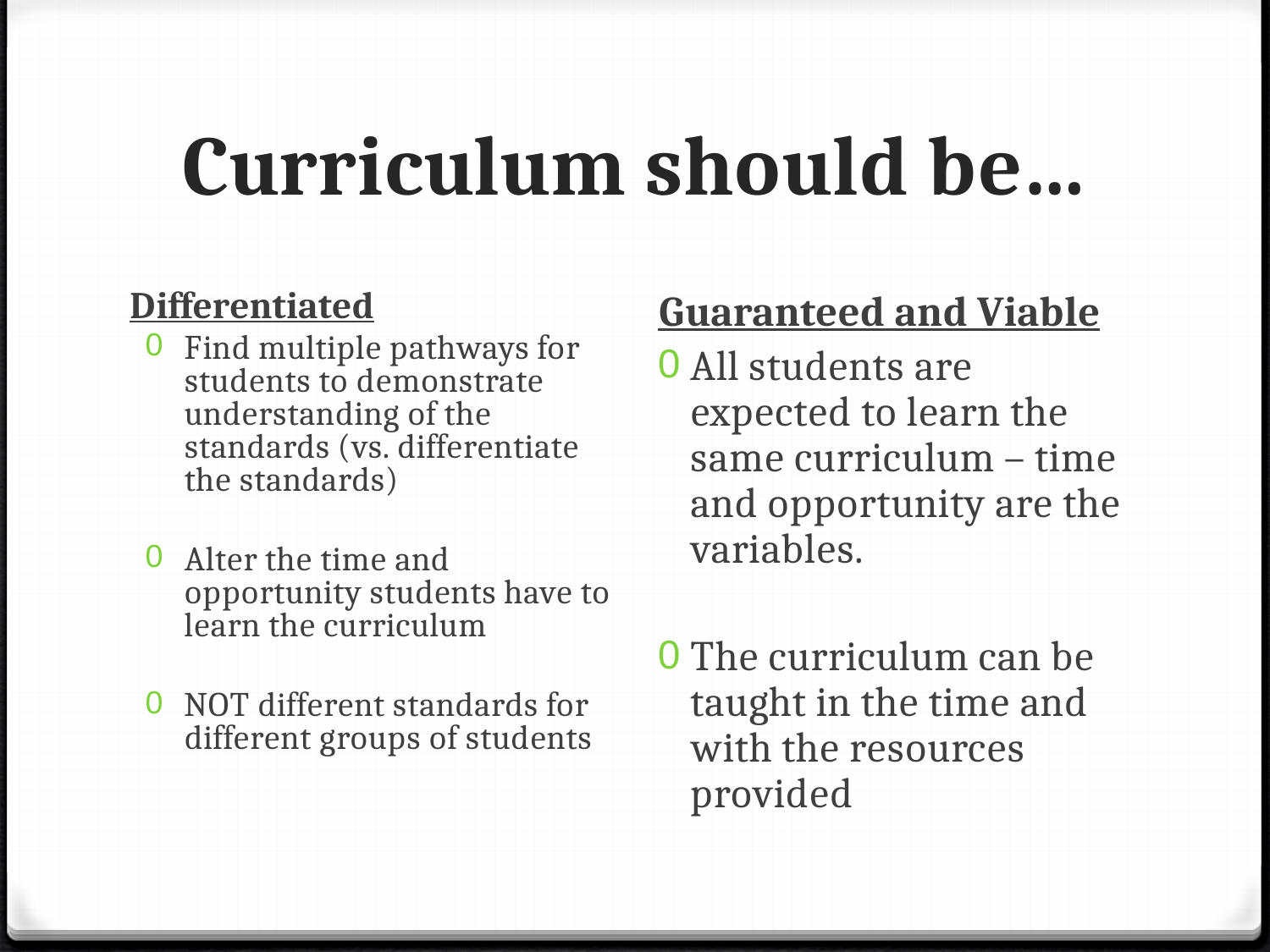

# Curriculum should be…
Differentiated
Find multiple pathways for students to demonstrate understanding of the standards (vs. differentiate the standards)

Alter the time and opportunity students have to learn the curriculum

NOT different standards for different groups of students
Guaranteed and Viable
All students are expected to learn the same curriculum – time and opportunity are the variables.

The curriculum can be taught in the time and with the resources provided